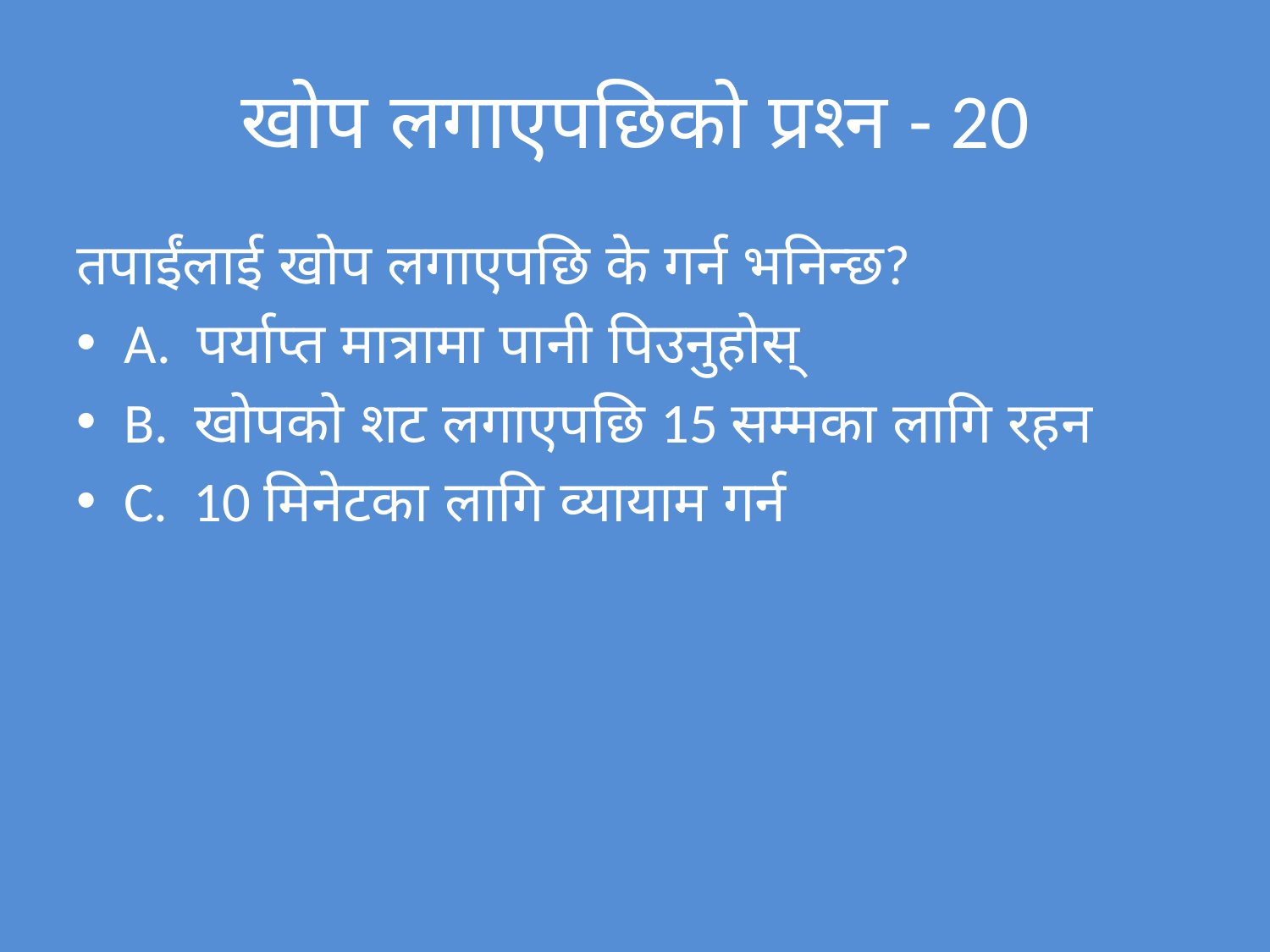

# खोप लगाएपछिको प्रश्न - 20
तपाईंलाई खोप लगाएपछि के गर्न भनिन्छ?
A.  पर्याप्त मात्रामा पानी पिउनुहोस्
B.  खोपको शट लगाएपछि 15 सम्मका लागि रहन
C.  10 मिनेटका लागि व्यायाम गर्न